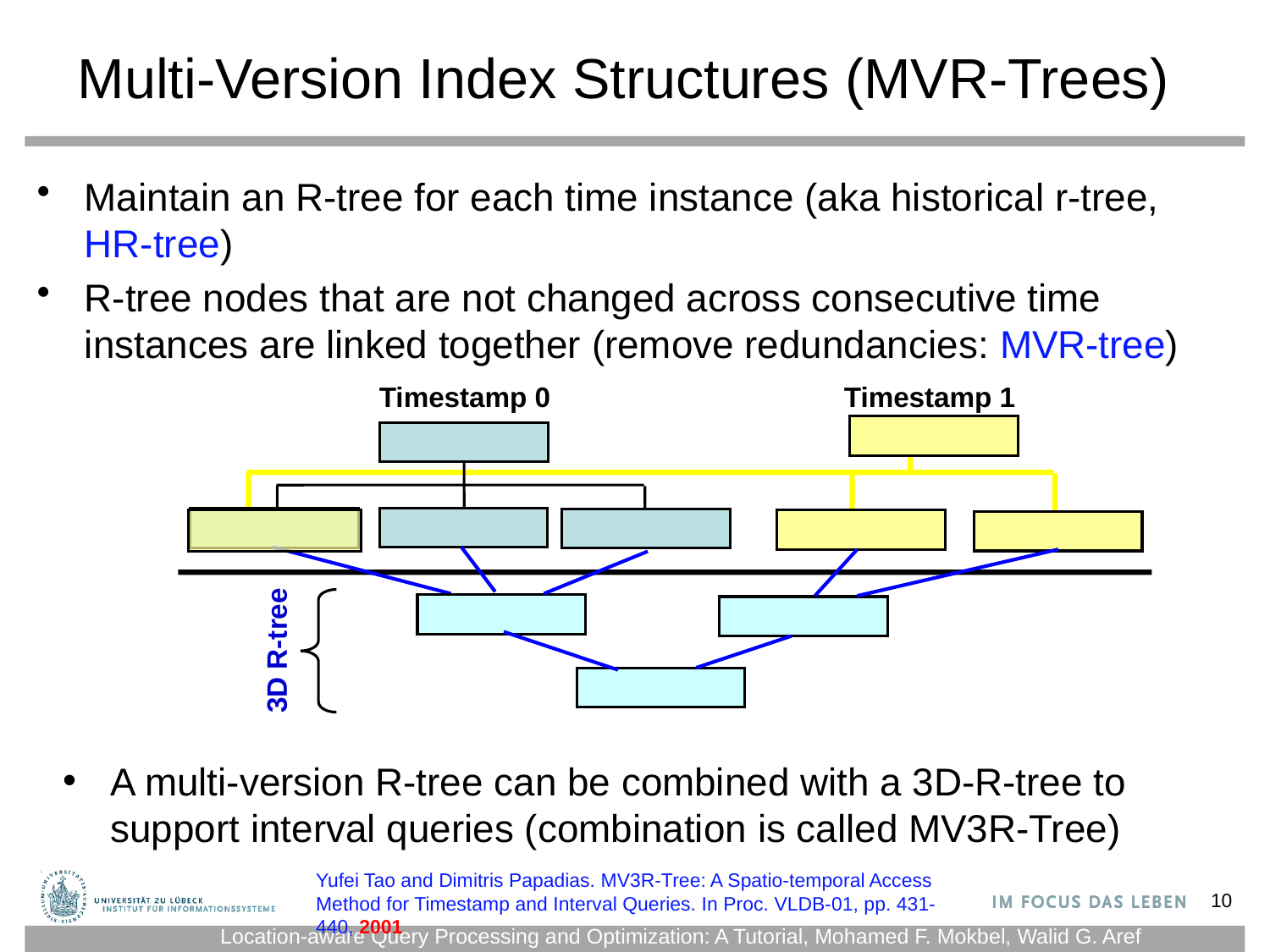

# Multi-Version Index Structures (MVR-Trees)
Maintain an R-tree for each time instance (aka historical r-tree, HR-tree)
R-tree nodes that are not changed across consecutive time instances are linked together (remove redundancies: MVR-tree)
Timestamp 1
Timestamp 0

3D R-tree

A multi-version R-tree can be combined with a 3D-R-tree to support interval queries (combination is called MV3R-Tree)
Yufei Tao and Dimitris Papadias. MV3R-Tree: A Spatio-temporal Access Method for Timestamp and Interval Queries. In Proc. VLDB-01, pp. 431-440, 2001
10
Location-aware Query Processing and Optimization: A Tutorial, Mohamed F. Mokbel, Walid G. Aref